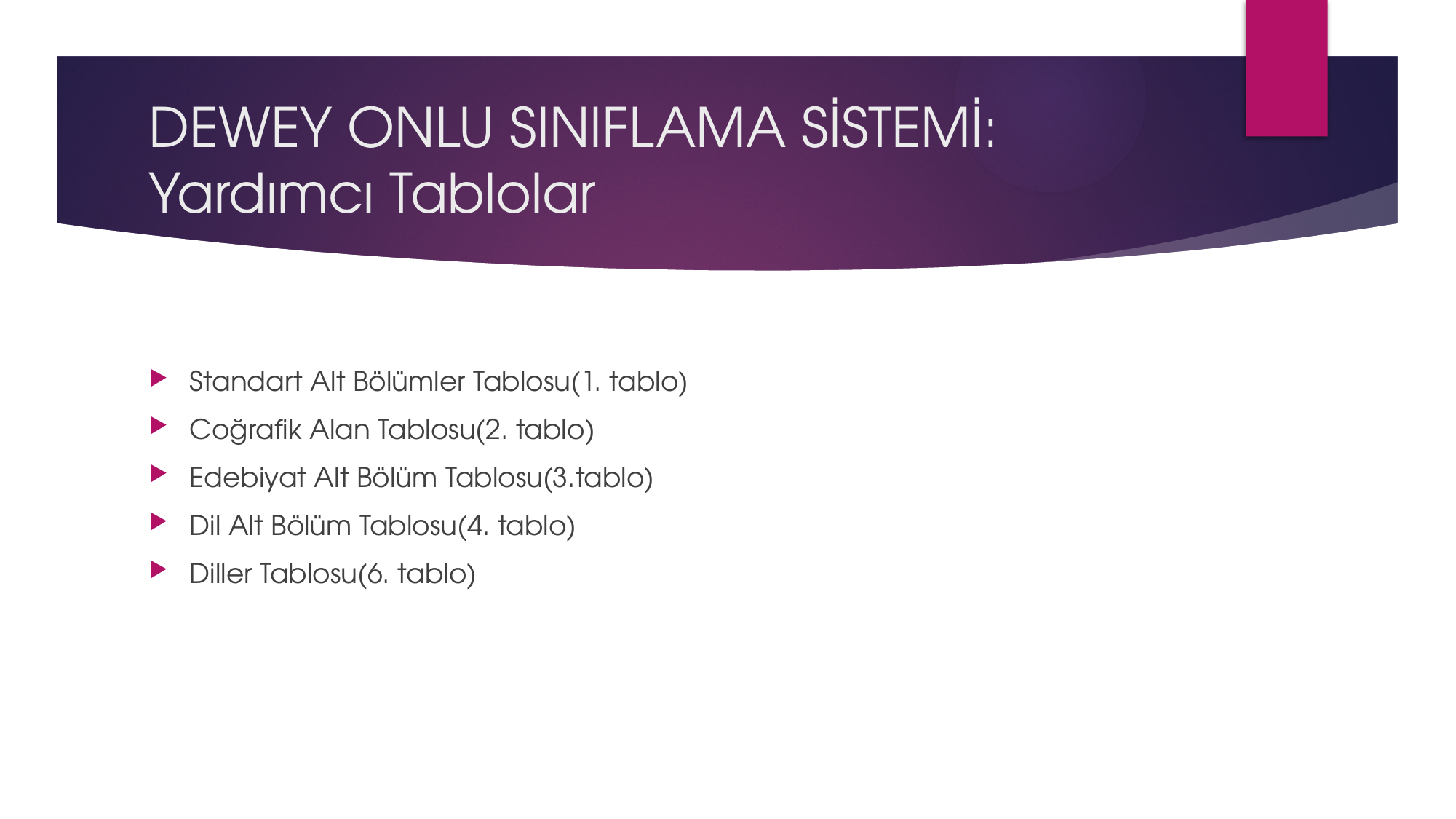

# DEWEY ONLU SINIFLAMA SİSTEMİ: Yardımcı Tablolar

Standart Alt Bölümler Tablosu(1. tablo)
Coğrafik Alan Tablosu(2. tablo)
Edebiyat Alt Bölüm Tablosu(3.tablo)
Dil Alt Bölüm Tablosu(4. tablo)
Diller Tablosu(6. tablo)